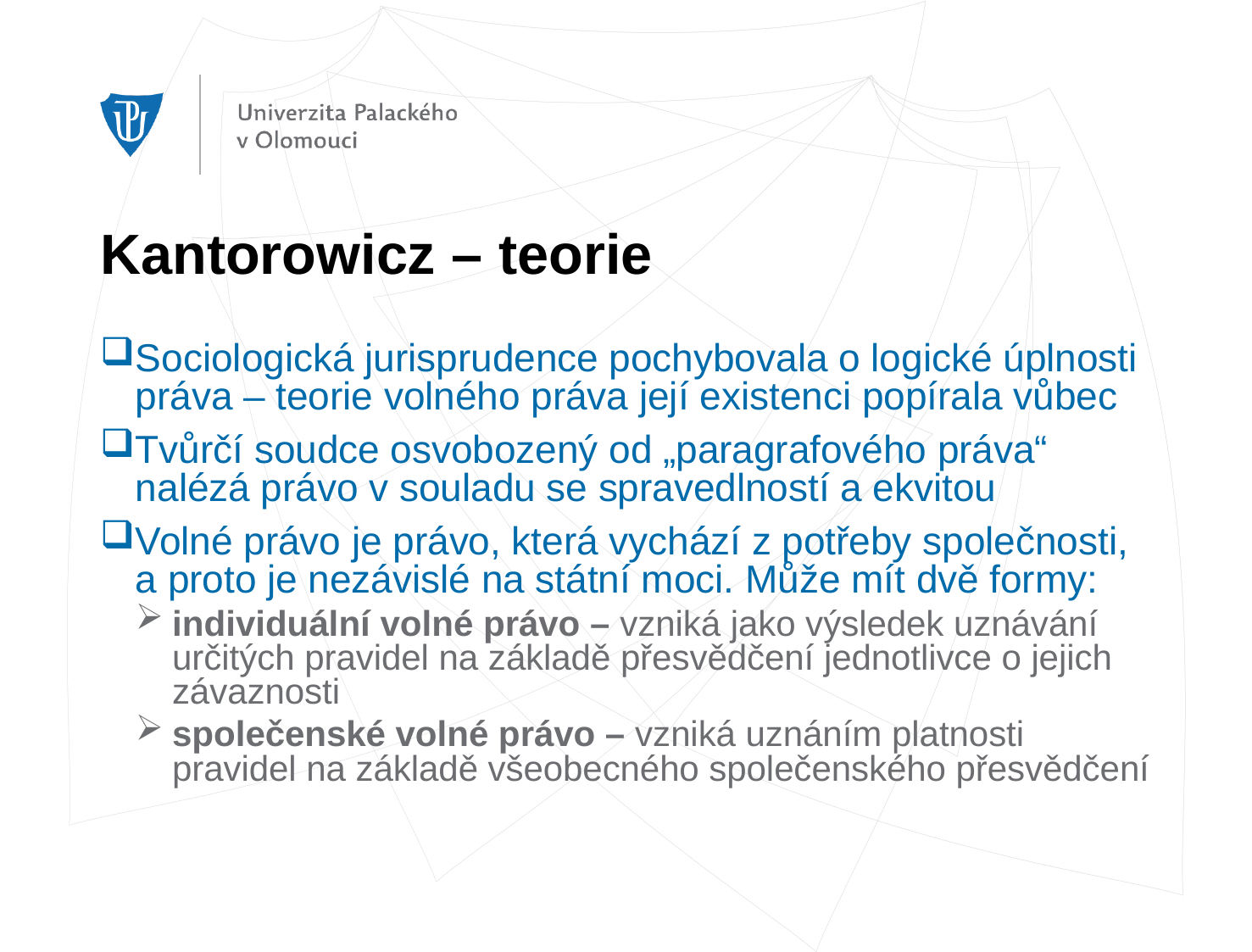

# Kantorowicz – teorie
Sociologická jurisprudence pochybovala o logické úplnosti práva – teorie volného práva její existenci popírala vůbec
Tvůrčí soudce osvobozený od „paragrafového práva“ nalézá právo v souladu se spravedlností a ekvitou
Volné právo je právo, která vychází z potřeby společnosti, a proto je nezávislé na státní moci. Může mít dvě formy:
individuální volné právo – vzniká jako výsledek uznávání určitých pravidel na základě přesvědčení jednotlivce o jejich závaznosti
společenské volné právo – vzniká uznáním platnosti pravidel na základě všeobecného společenského přesvědčení